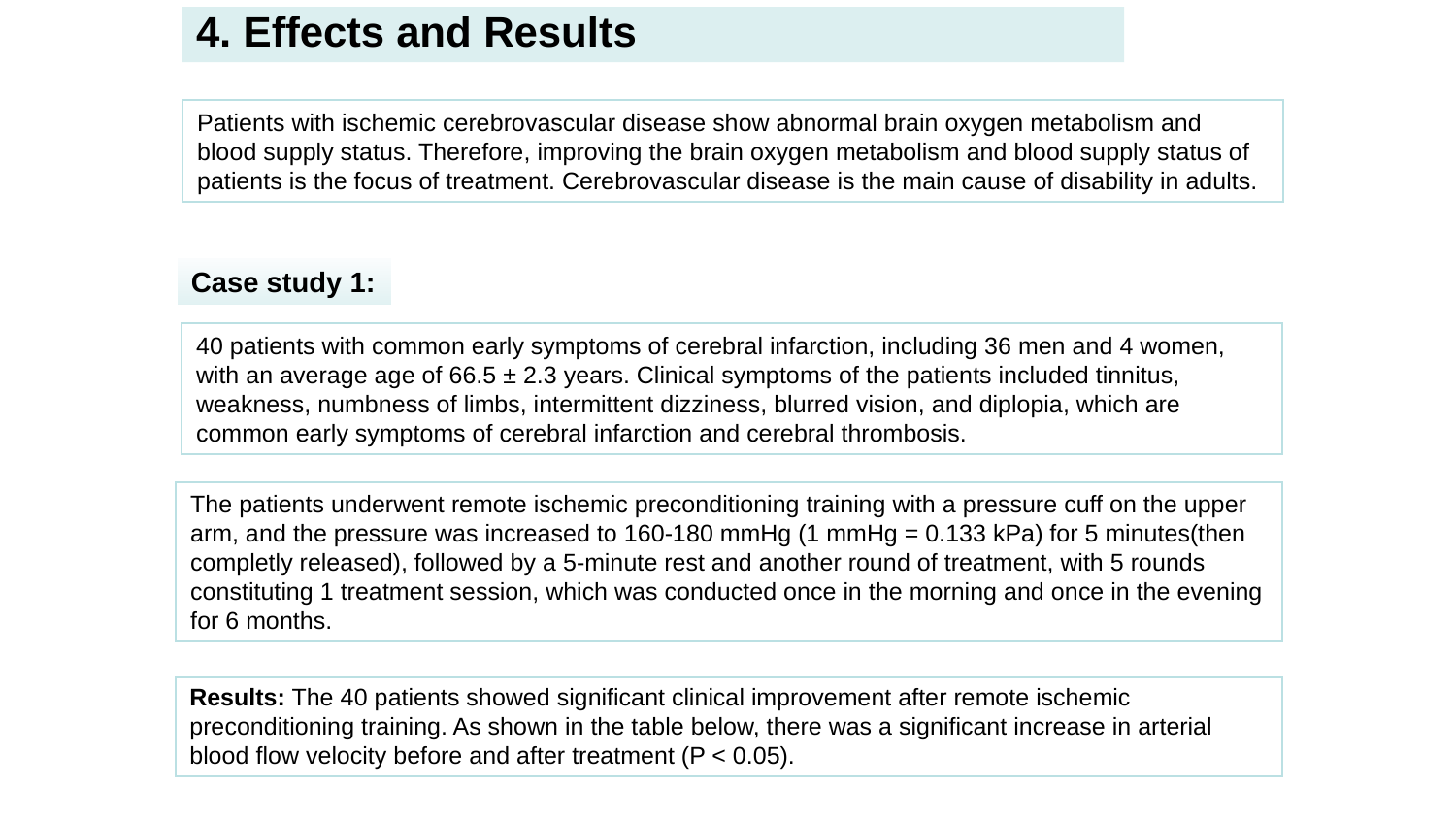

# 4. Effects and Results
Patients with ischemic cerebrovascular disease show abnormal brain oxygen metabolism and blood supply status. Therefore, improving the brain oxygen metabolism and blood supply status of patients is the focus of treatment. Cerebrovascular disease is the main cause of disability in adults.
Case study 1:
40 patients with common early symptoms of cerebral infarction, including 36 men and 4 women, with an average age of 66.5 ± 2.3 years. Clinical symptoms of the patients included tinnitus, weakness, numbness of limbs, intermittent dizziness, blurred vision, and diplopia, which are common early symptoms of cerebral infarction and cerebral thrombosis.
The patients underwent remote ischemic preconditioning training with a pressure cuff on the upper arm, and the pressure was increased to 160-180 mmHg (1 mmHg = 0.133 kPa) for 5 minutes(then completly released), followed by a 5-minute rest and another round of treatment, with 5 rounds constituting 1 treatment session, which was conducted once in the morning and once in the evening for 6 months.
Results: The 40 patients showed significant clinical improvement after remote ischemic preconditioning training. As shown in the table below, there was a significant increase in arterial blood flow velocity before and after treatment (P < 0.05).